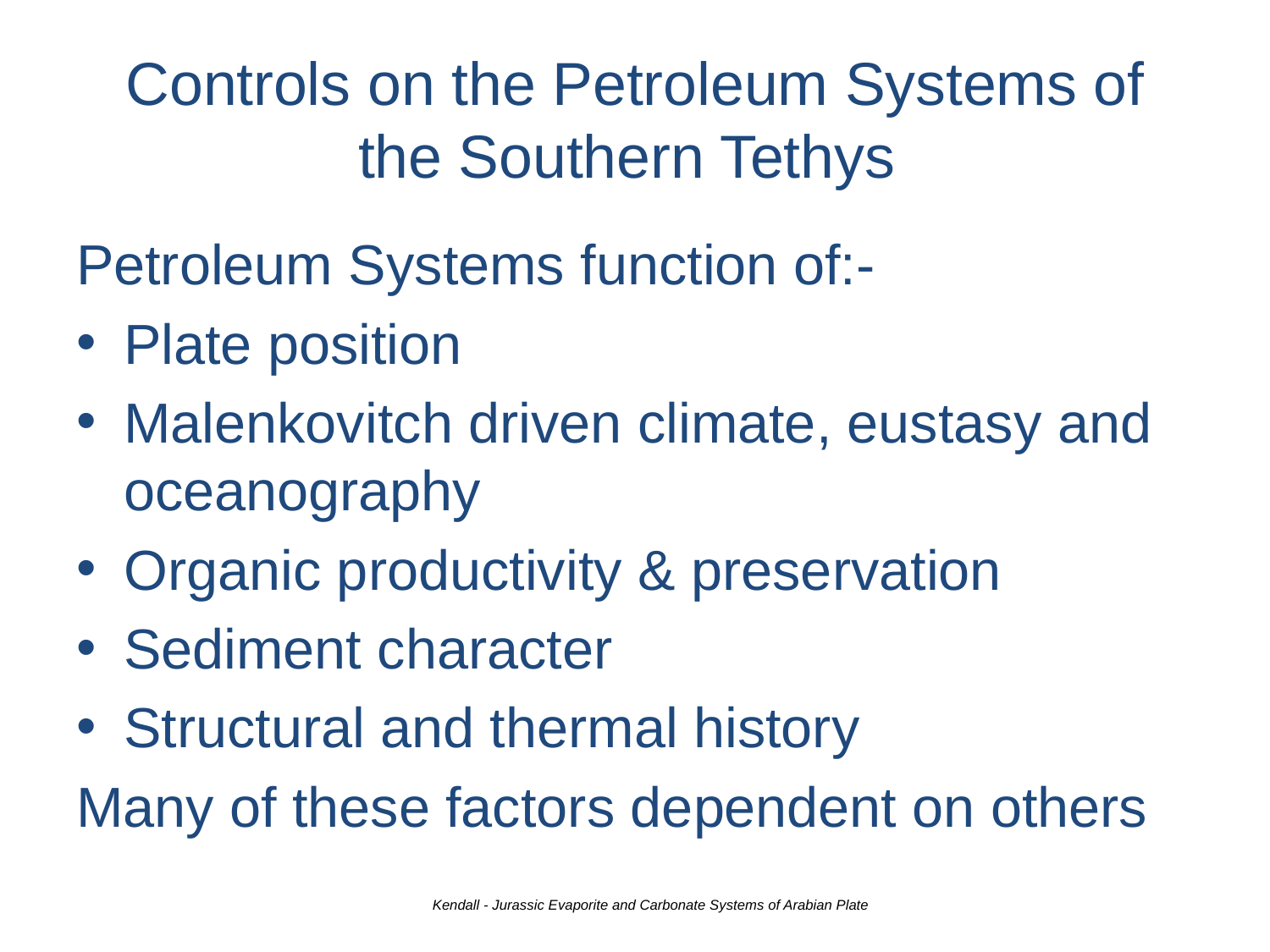

# Controls on the Petroleum Systems of the Southern Tethys
Petroleum Systems function of:-
Plate position
Malenkovitch driven climate, eustasy and oceanography
Organic productivity & preservation
Sediment character
Structural and thermal history
Many of these factors dependent on others

Kendall - Jurassic Evaporite and Carbonate Systems of Arabian Plate